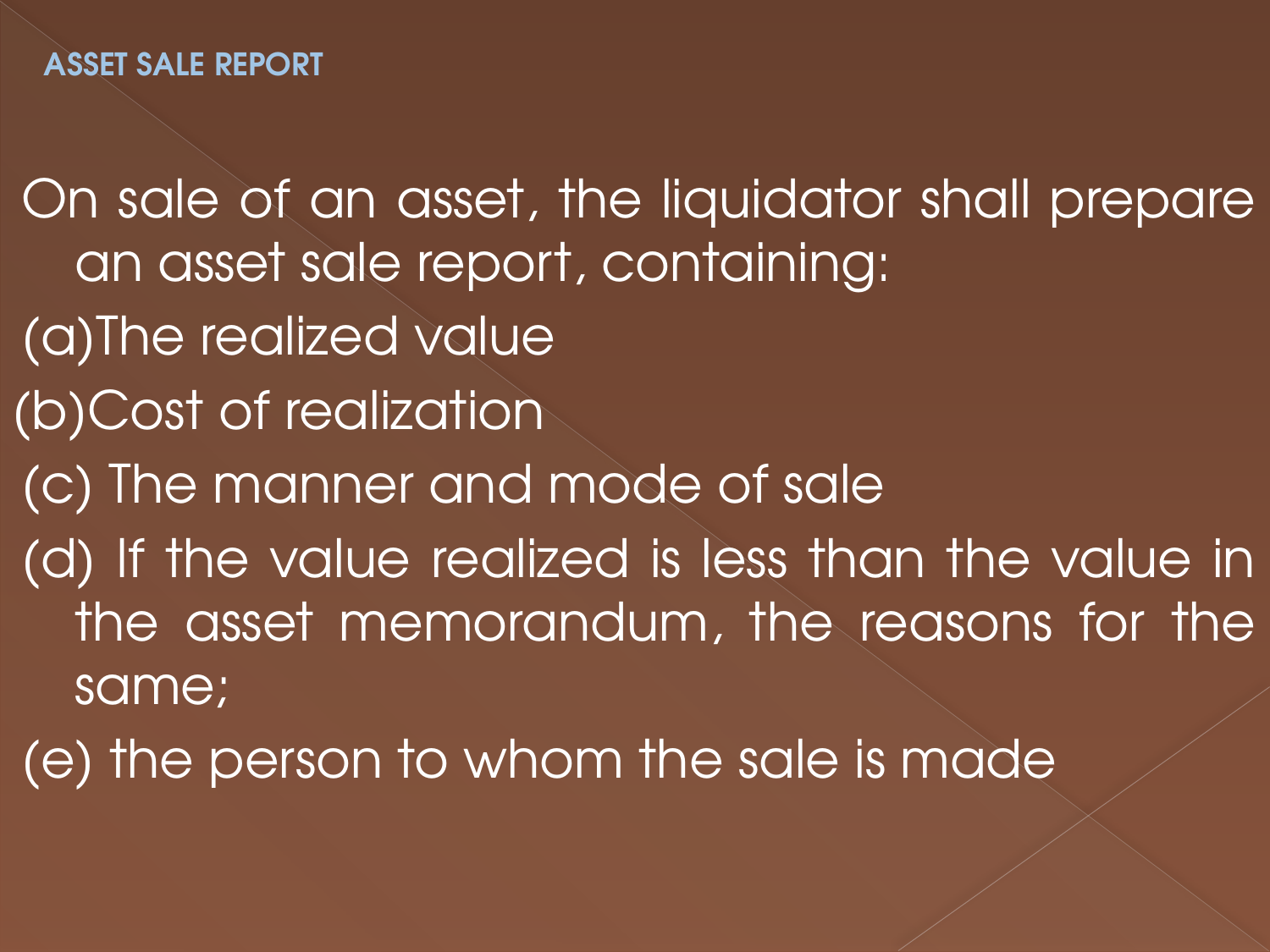

# ASSET SALE REPORT
On sale of an asset, the liquidator shall prepare an asset sale report, containing:
(a)The realized value
(b)Cost of realization
(c) The manner and mode of sale
(d) If the value realized is less than the value in the asset memorandum, the reasons for the same;
(e) the person to whom the sale is made